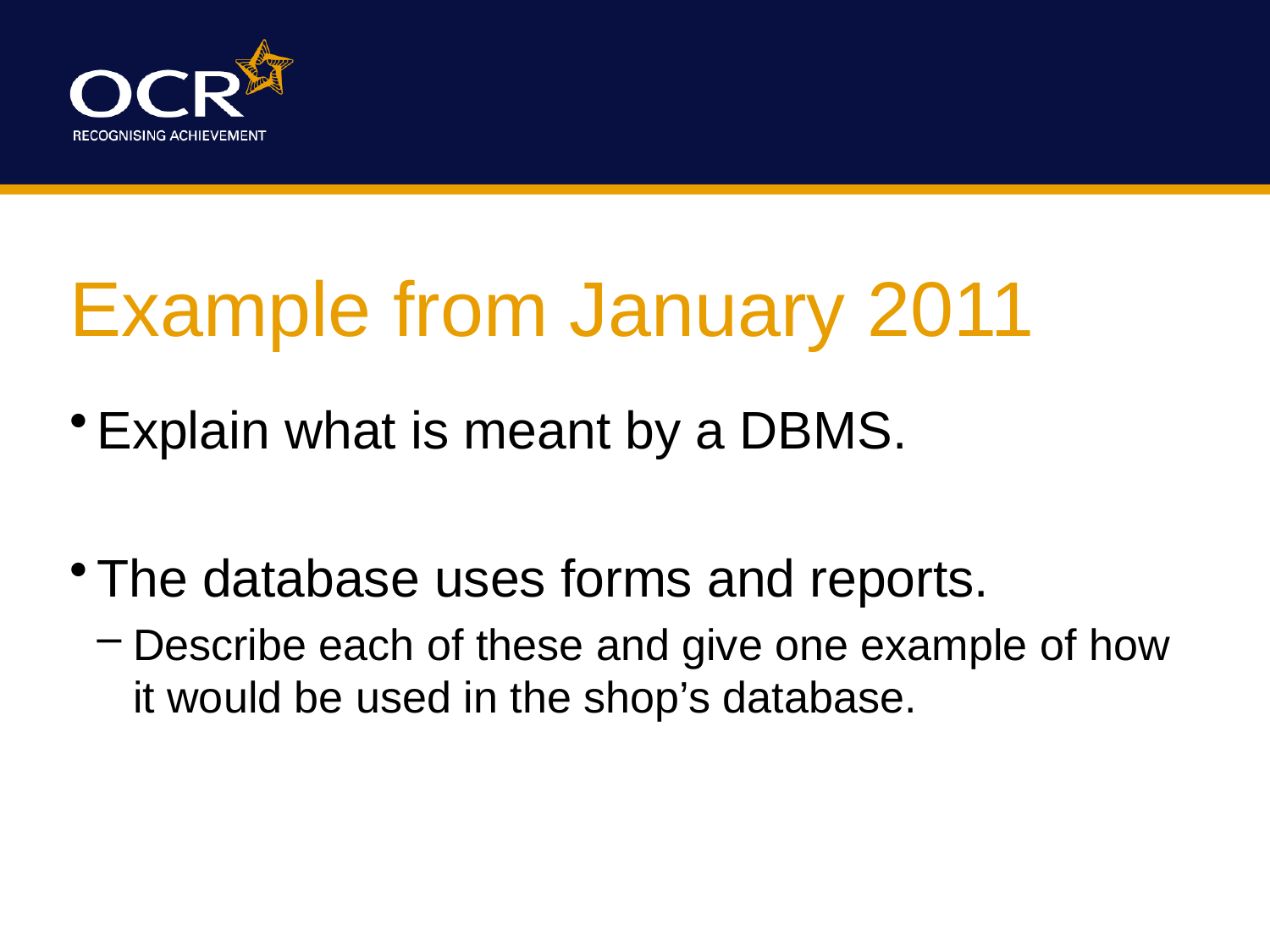

# Example from January 2011
Explain what is meant by a DBMS.

The database uses forms and reports.
Describe each of these and give one example of how it would be used in the shop’s database.